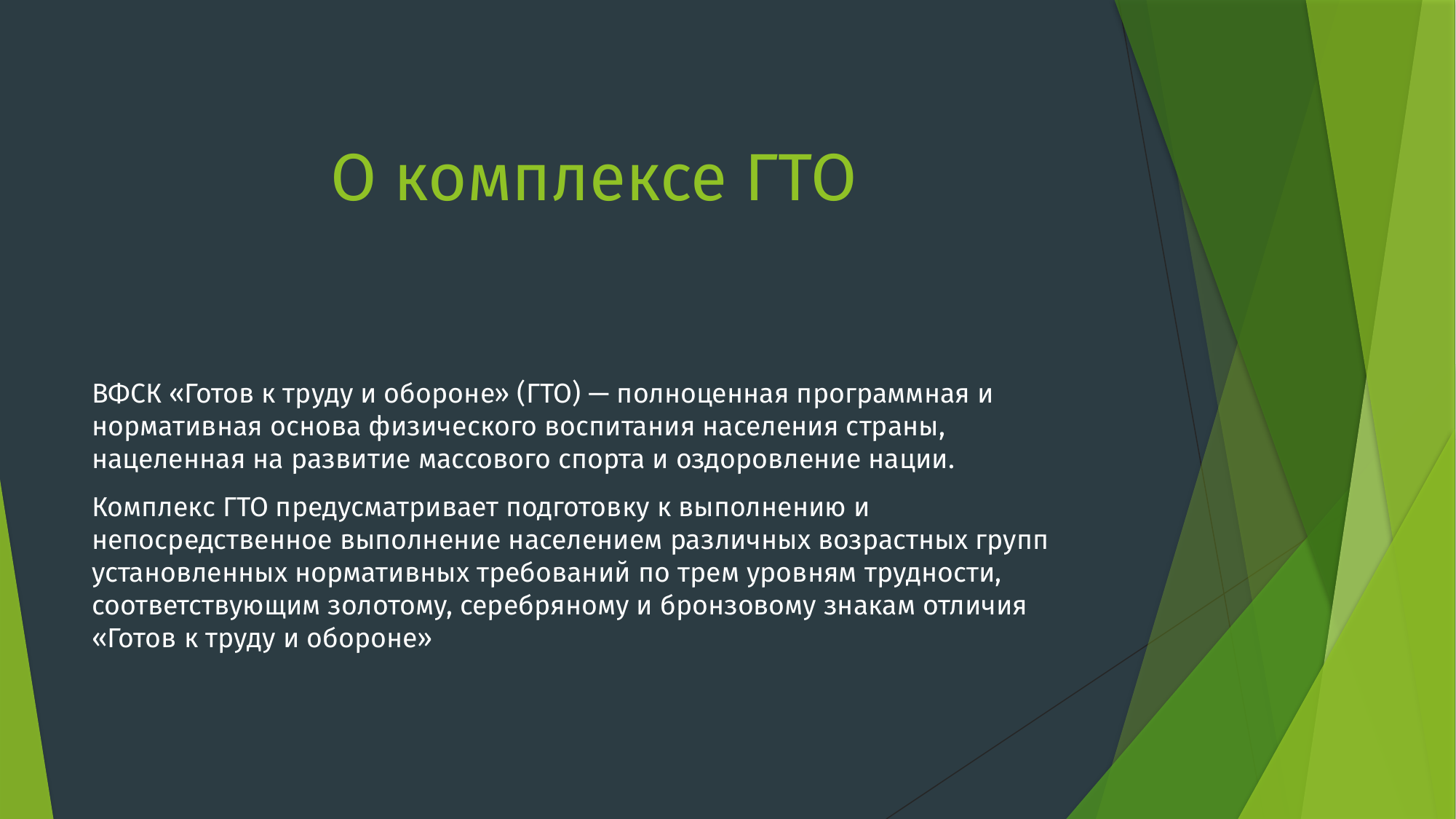

# О комплексе ГТО
ВФСК «Готов к труду и обороне» (ГТО) — полноценная программная и нормативная основа физического воспитания населения страны, нацеленная на развитие массового спорта и оздоровление нации.
Комплекс ГТО предусматривает подготовку к выполнению и непосредственное выполнение населением различных возрастных групп установленных нормативных требований по трем уровням трудности, соответствующим золотому, серебряному и бронзовому знакам отличия «Готов к труду и обороне»